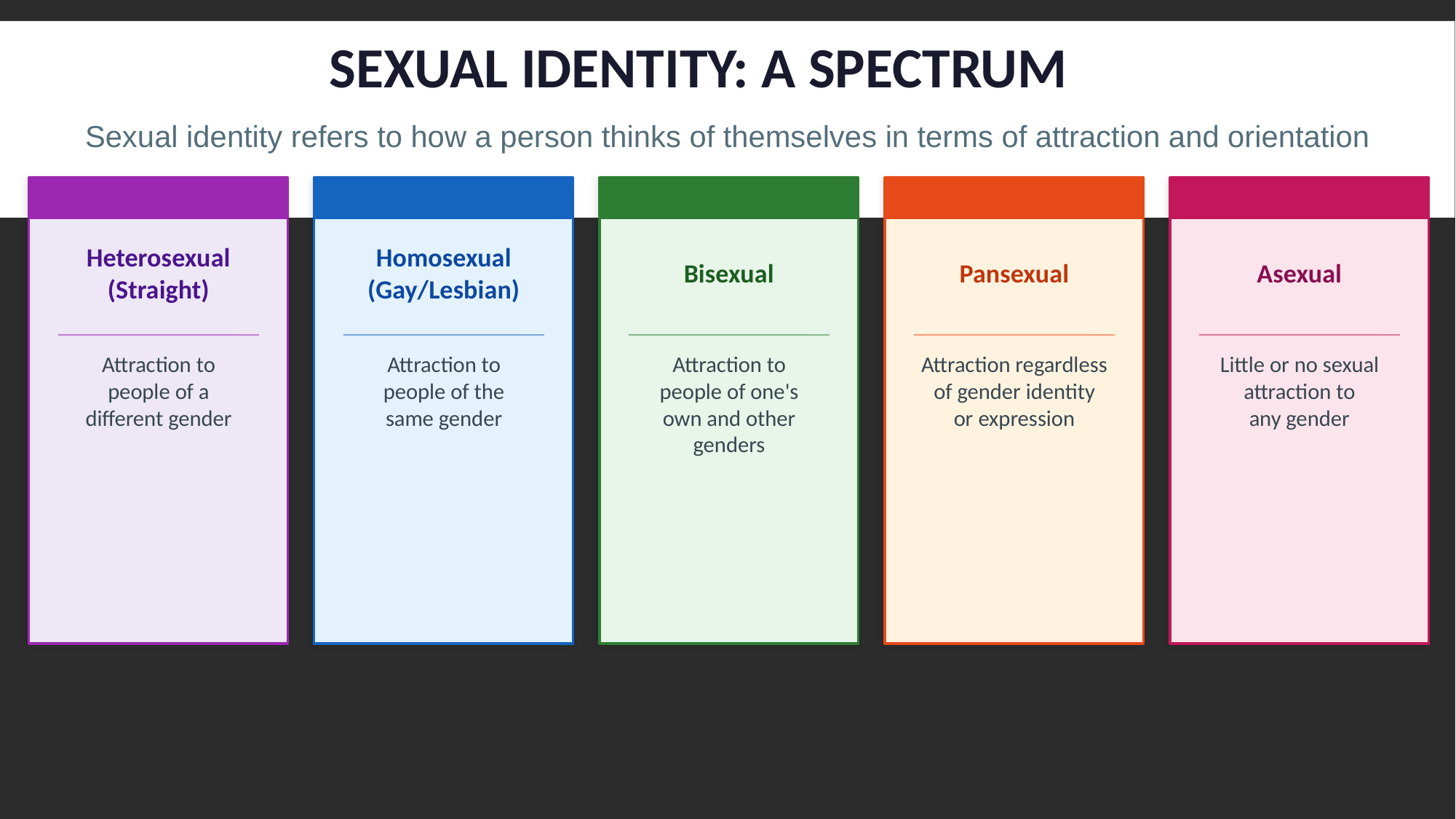

SEXUAL IDENTITY: A SPECTRUM
Sexual identity refers to how a person thinks of themselves in terms of attraction and orientation

Heterosexual
(Straight)
Homosexual
(Gay/Lesbian)
Bisexual
Pansexual
Asexual

Attraction to
people of a
different gender
Attraction to
people of the
same gender
Attraction to
people of one's
own and other genders
Attraction regardless
of gender identity
or expression
Little or no sexual
attraction to
any gender